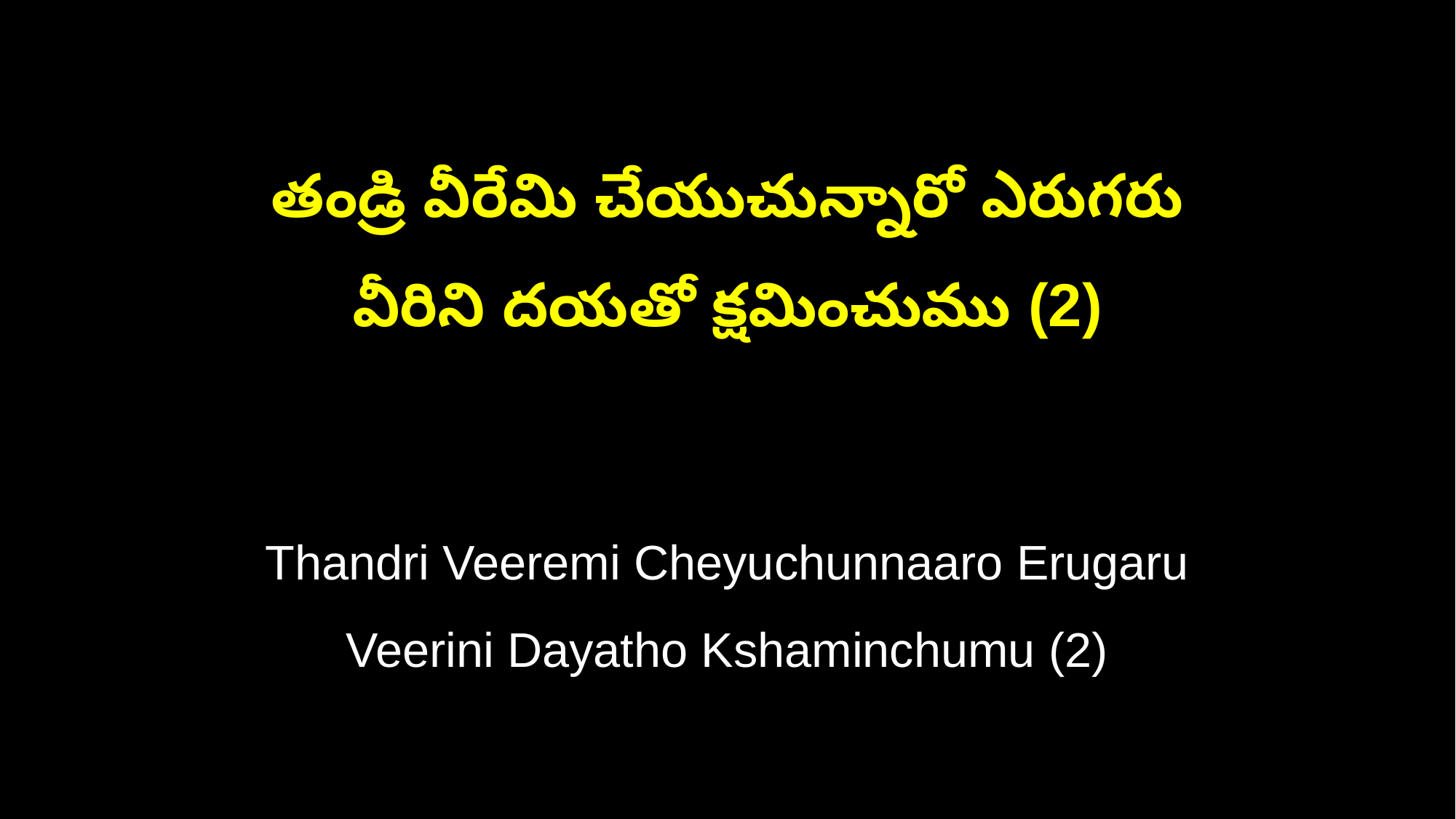

తండ్రి వీరేమి చేయుచున్నారో ఎరుగరు
వీరిని దయతో క్షమించుము (2)
Thandri Veeremi Cheyuchunnaaro Erugaru
Veerini Dayatho Kshaminchumu (2)